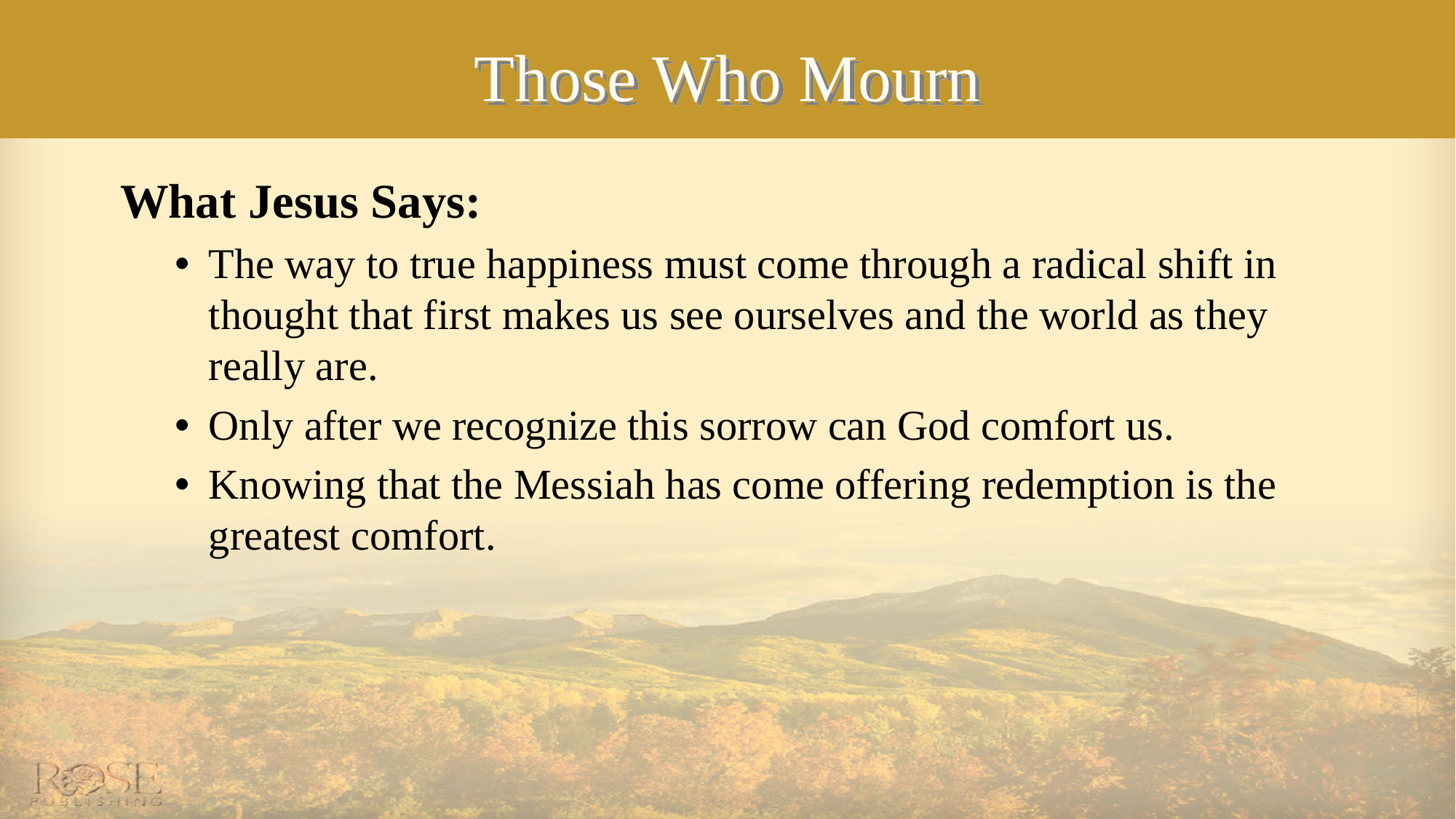

# Those Who Mourn
What Jesus Says:
The way to true happiness must come through a radical shift in thought that first makes us see ourselves and the world as they really are.
Only after we recognize this sorrow can God comfort us.
Knowing that the Messiah has come offering redemption is the greatest comfort.